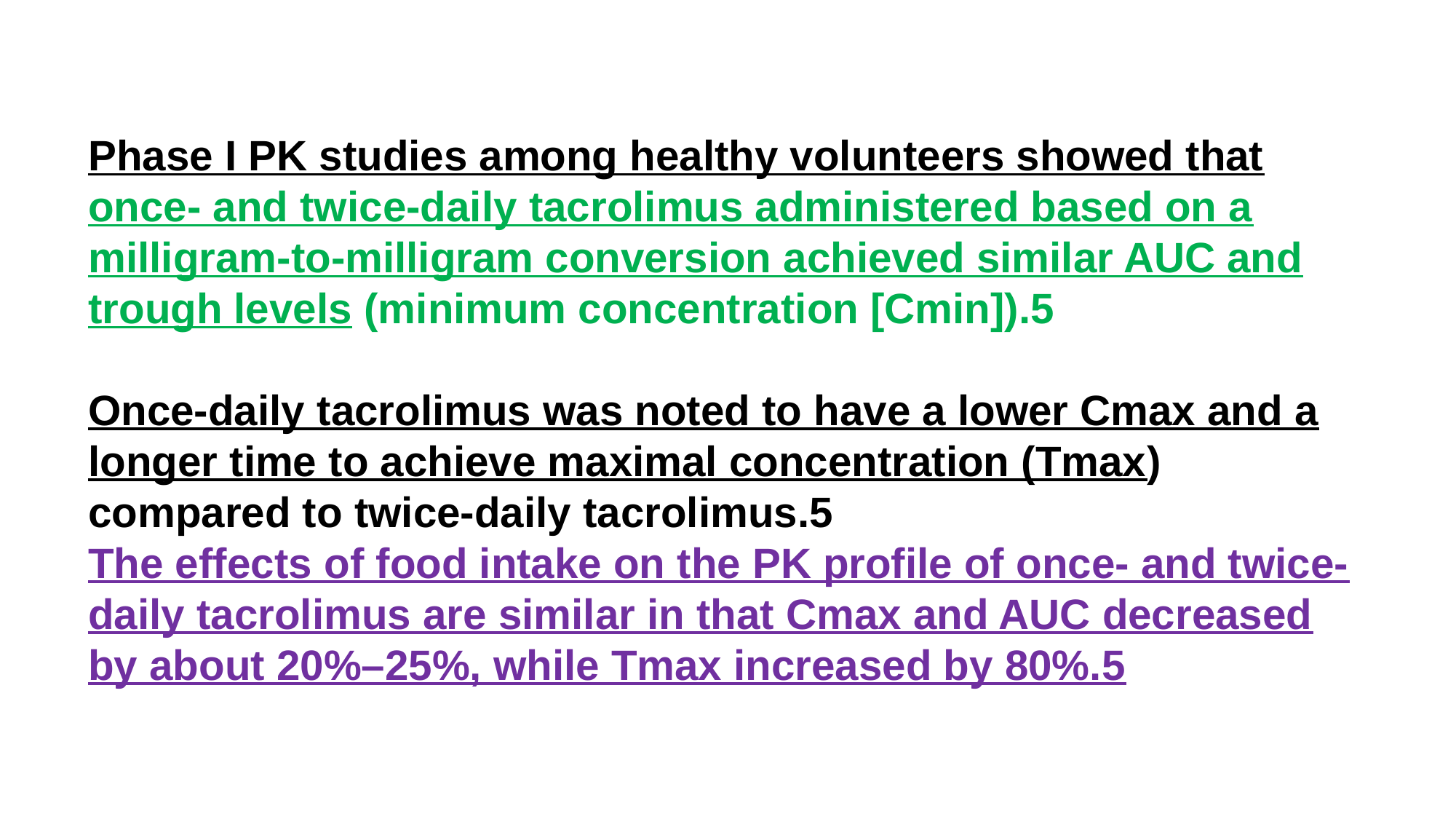

#
Phase I PK studies among healthy volunteers showed that once- and twice-daily tacrolimus administered based on a milligram-to-milligram conversion achieved similar AUC and trough levels (minimum concentration [Cmin]).5

Once-daily tacrolimus was noted to have a lower Cmax and a longer time to achieve maximal concentration (Tmax) compared to twice-daily tacrolimus.5
The effects of food intake on the PK profile of once- and twice-daily tacrolimus are similar in that Cmax and AUC decreased by about 20%–25%, while Tmax increased by 80%.5